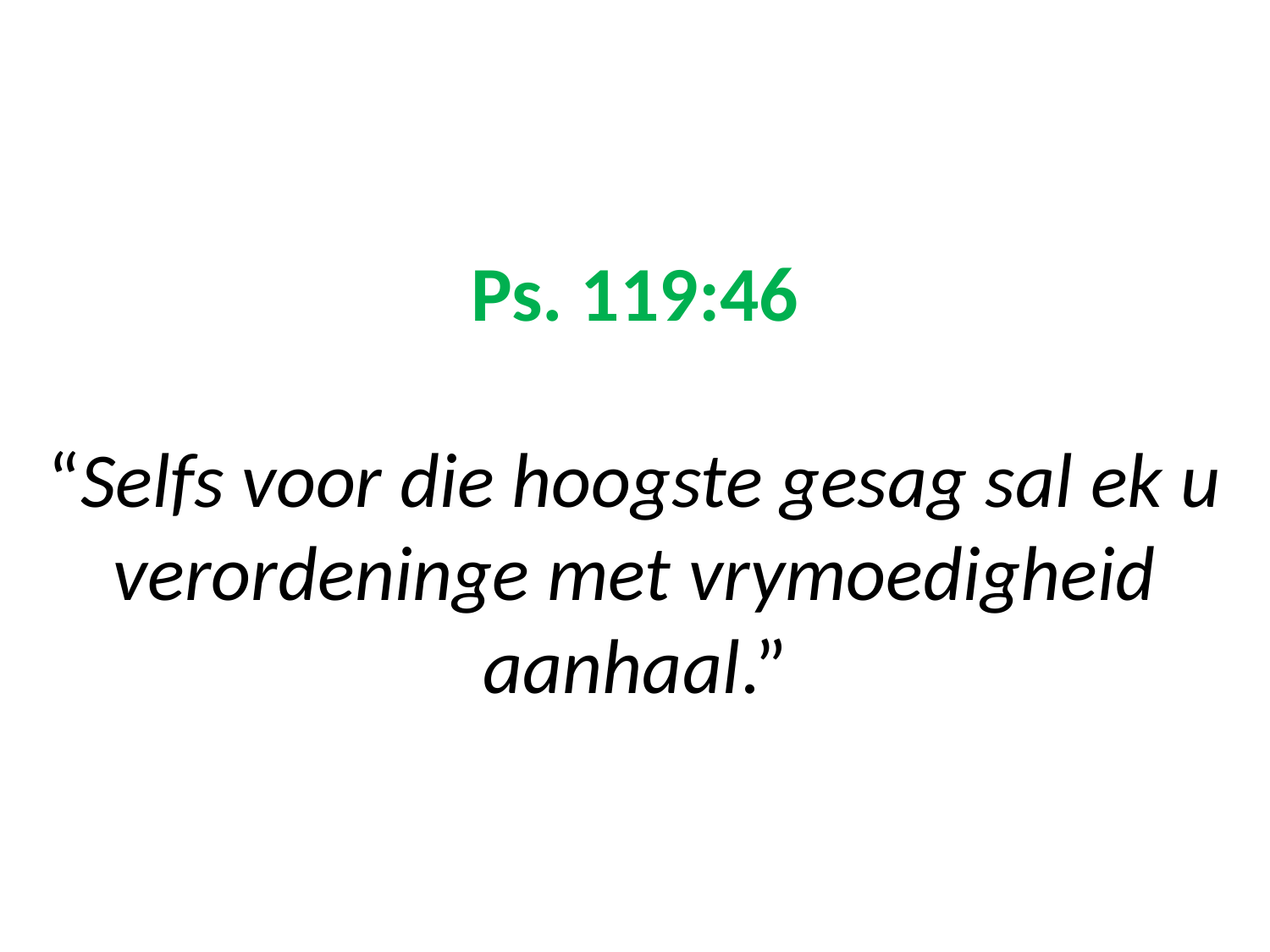

# Ps. 119:46 “Selfs voor die hoogste gesag sal ek u verordeninge met vrymoedigheid aanhaal.”